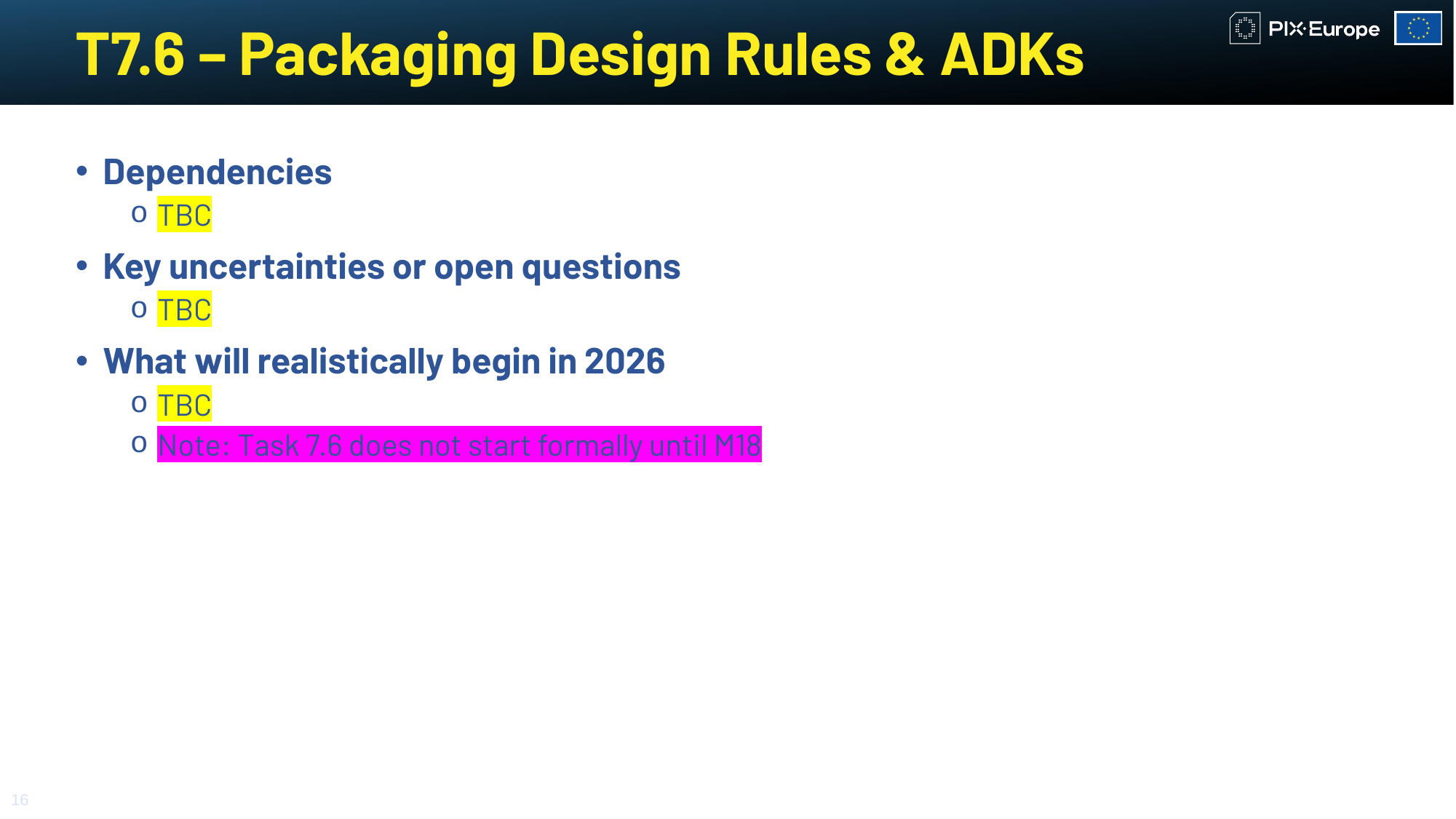

# T7.6 – Packaging Design Rules & ADKs
Dependencies
TBC
Key uncertainties or open questions
TBC
What will realistically begin in 2026
TBC
Note: Task 7.6 does not start formally until M18